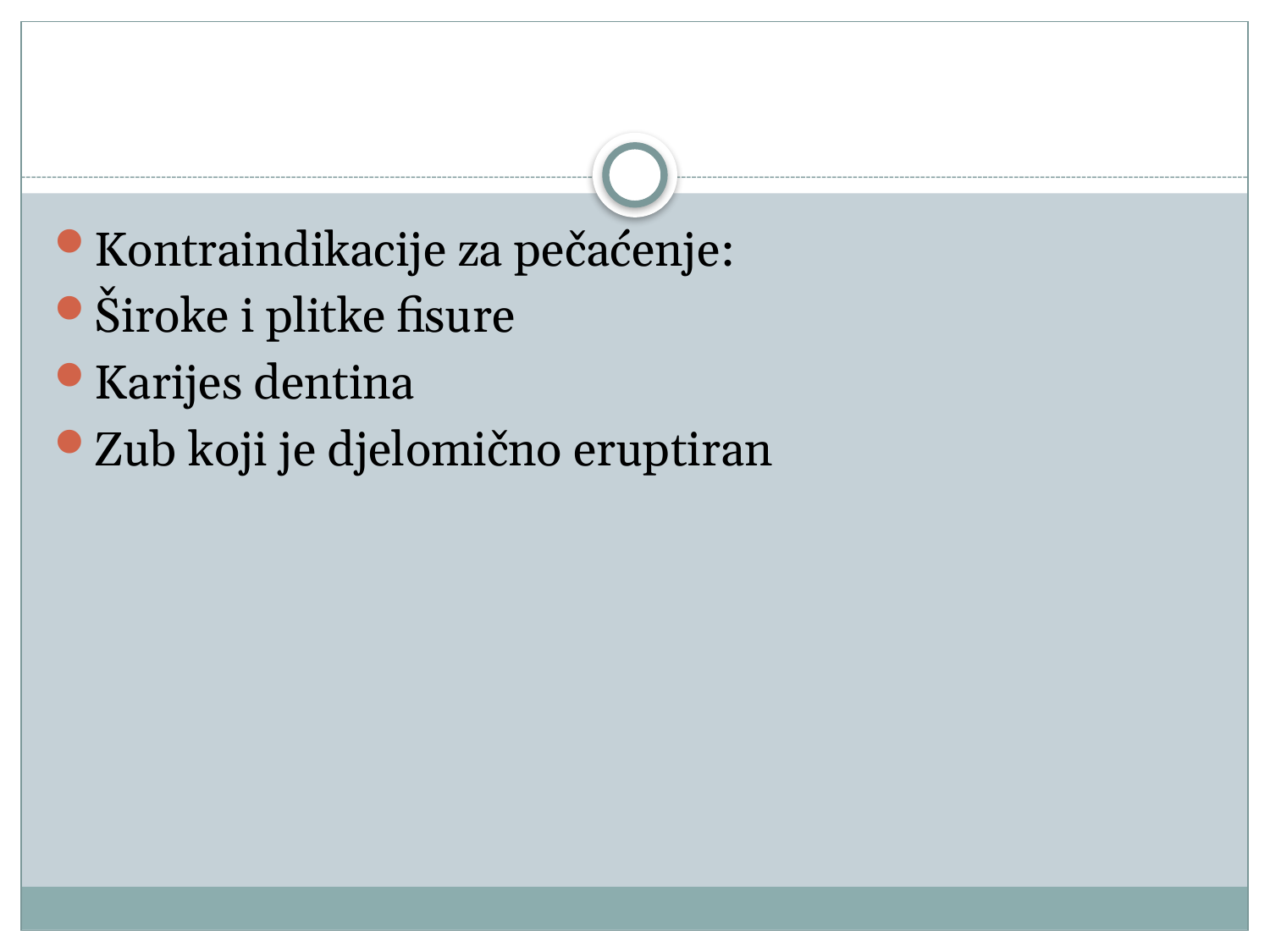

#
Kontraindikacije za pečaćenje:
Široke i plitke fisure
Karijes dentina
Zub koji je djelomično eruptiran